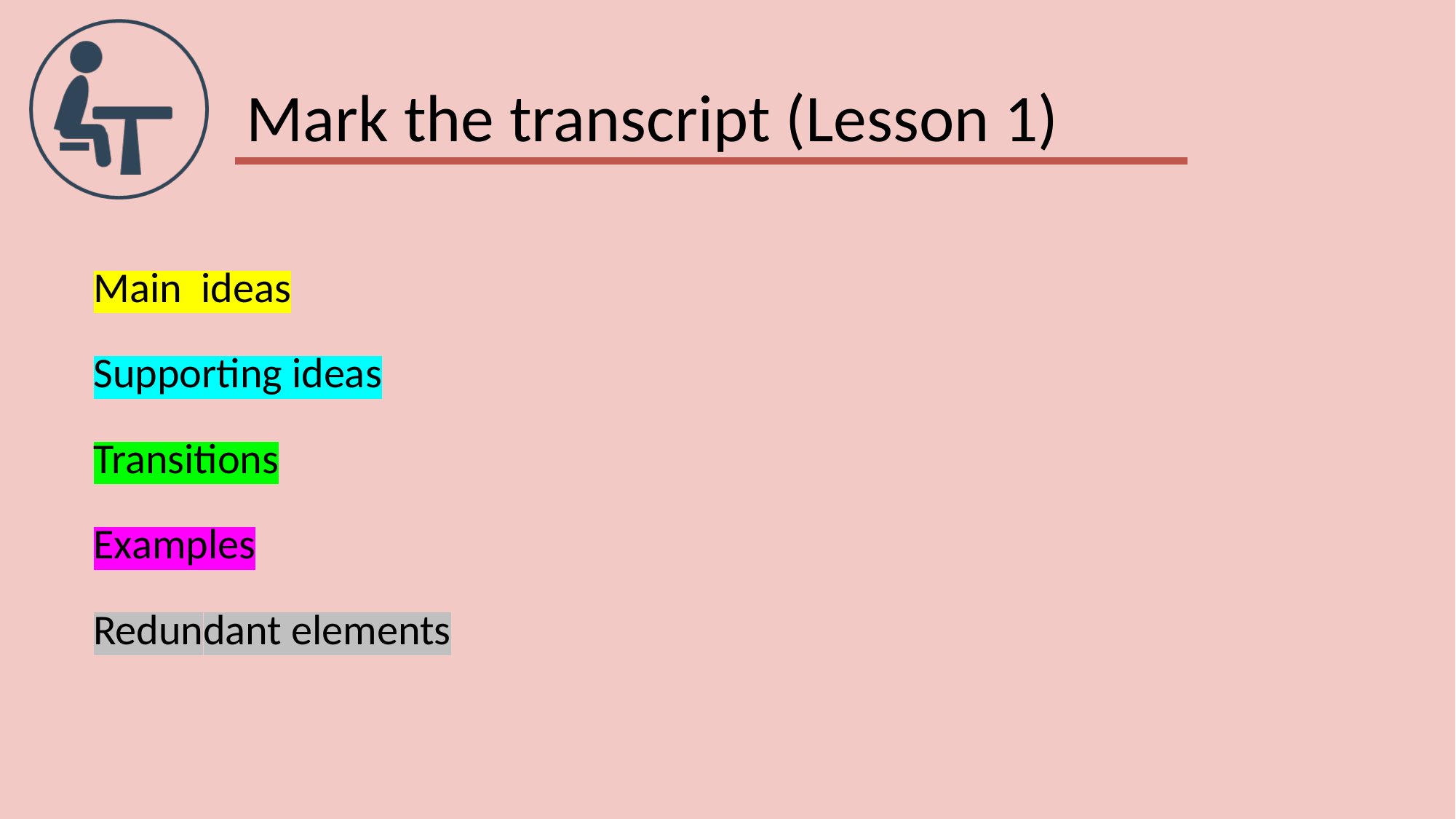

# Mark the transcript (Lesson 1)

Main  ideas
Supporting ideas
Transitions
Examples
Redundant elements